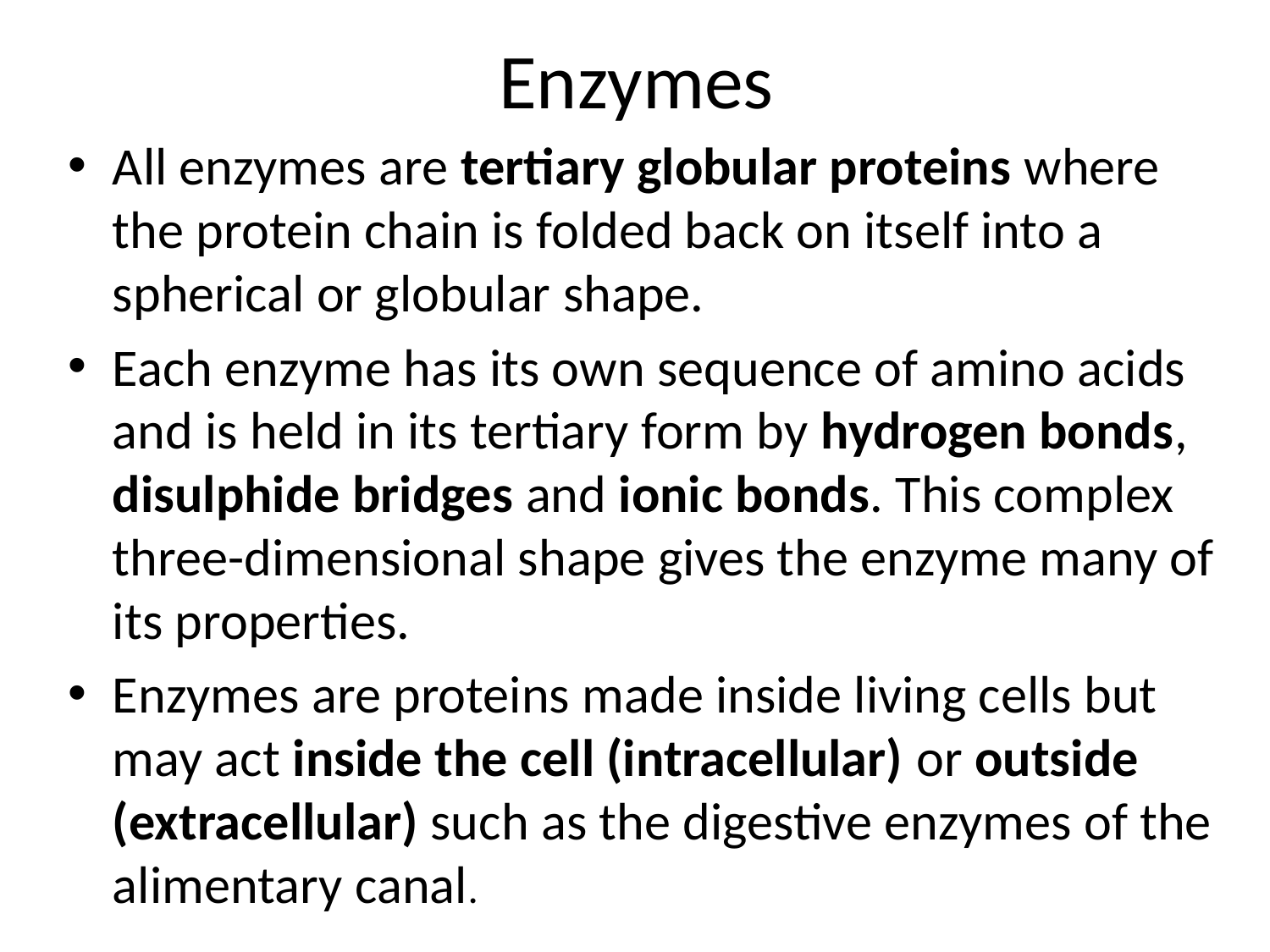

# Enzymes
All enzymes are tertiary globular proteins where the protein chain is folded back on itself into a spherical or globular shape.
Each enzyme has its own sequence of amino acids and is held in its tertiary form by hydrogen bonds, disulphide bridges and ionic bonds. This complex three-dimensional shape gives the enzyme many of its properties.
Enzymes are proteins made inside living cells but may act inside the cell (intracellular) or outside (extracellular) such as the digestive enzymes of the alimentary canal.